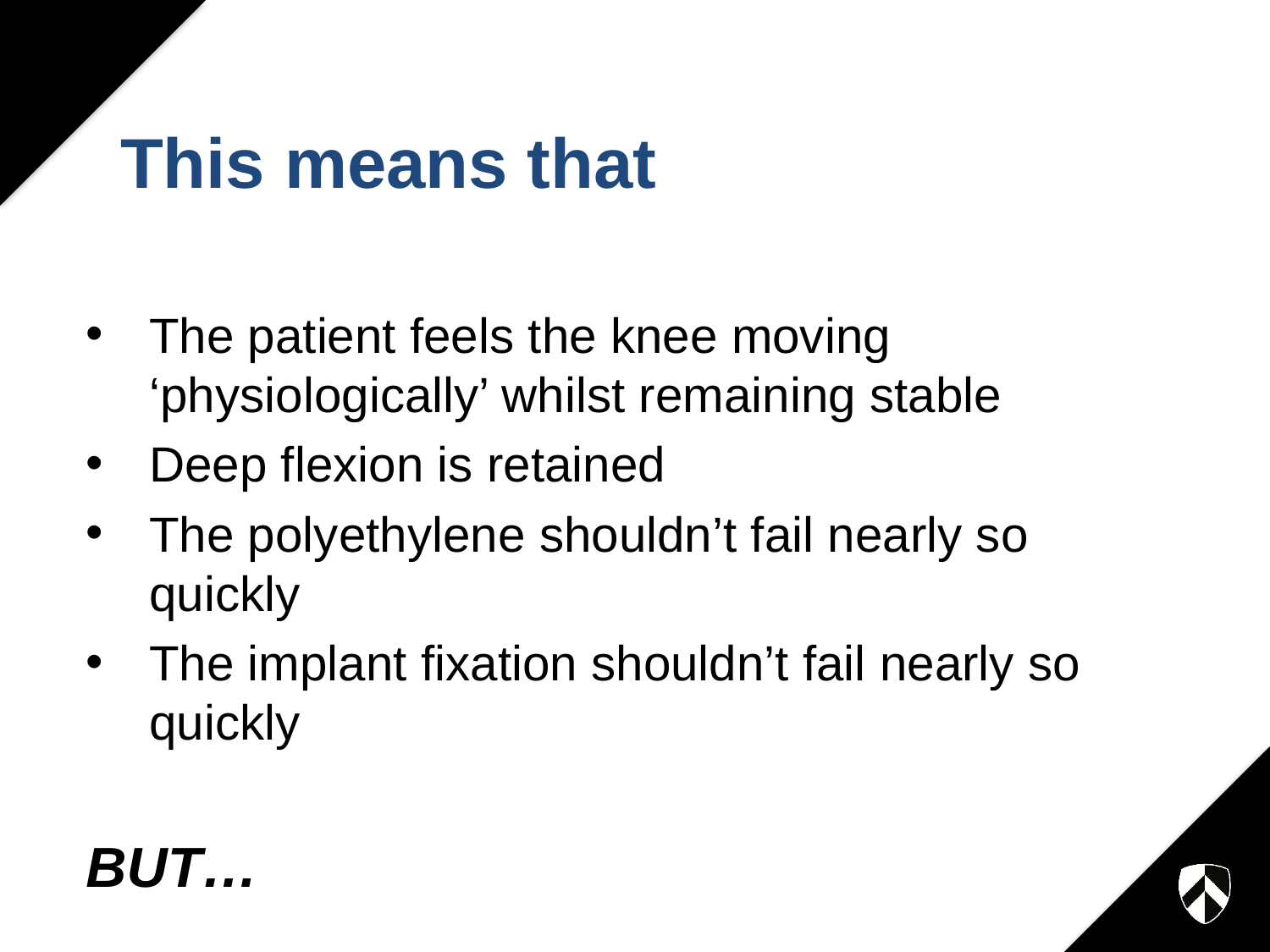

# This means that
The patient feels the knee moving ‘physiologically’ whilst remaining stable
Deep flexion is retained
The polyethylene shouldn’t fail nearly so quickly
The implant fixation shouldn’t fail nearly so quickly

BUT…